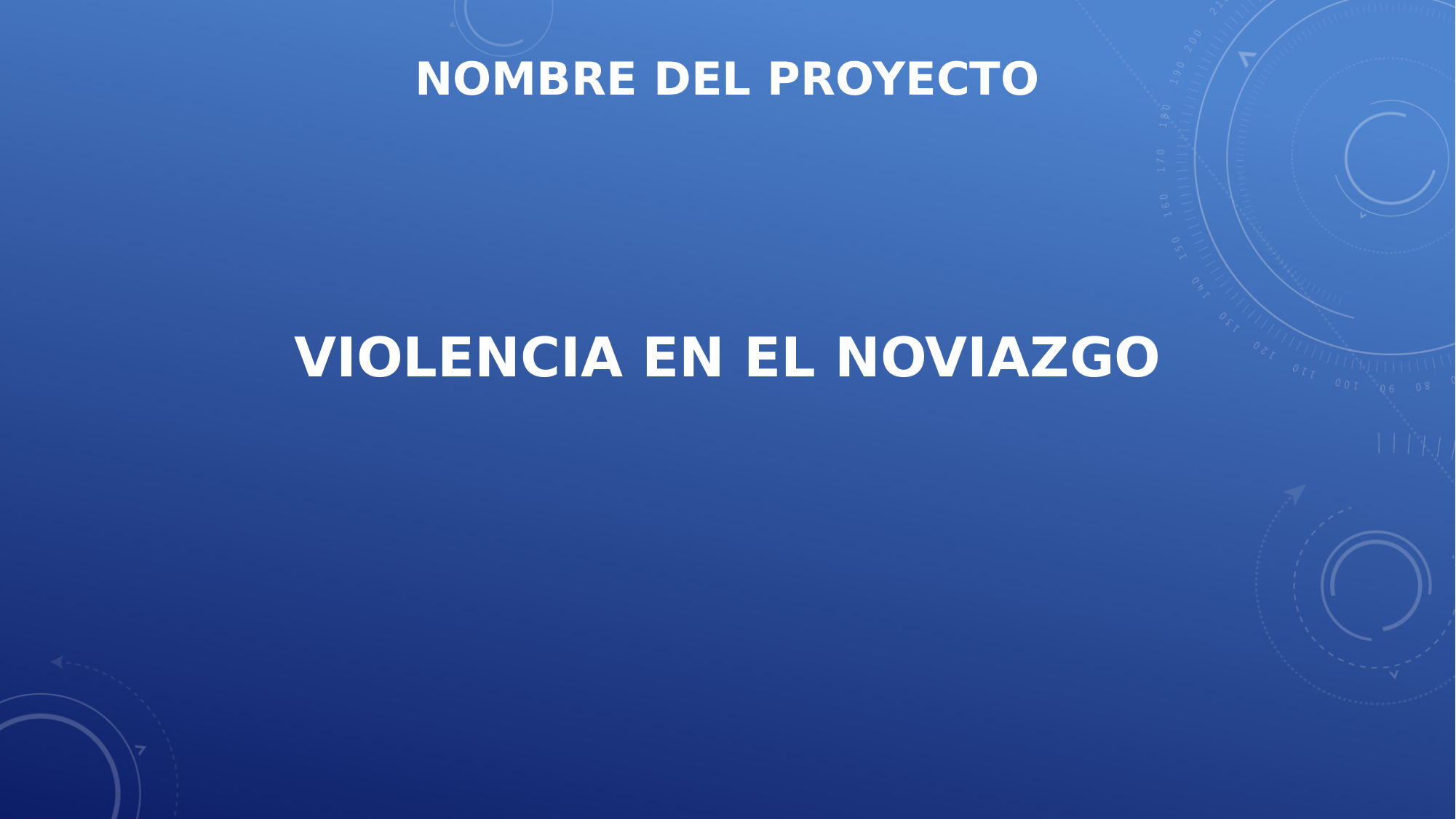

NOMBRE DEL PROYECTO

VIOLENCIA EN EL NOVIAZGO